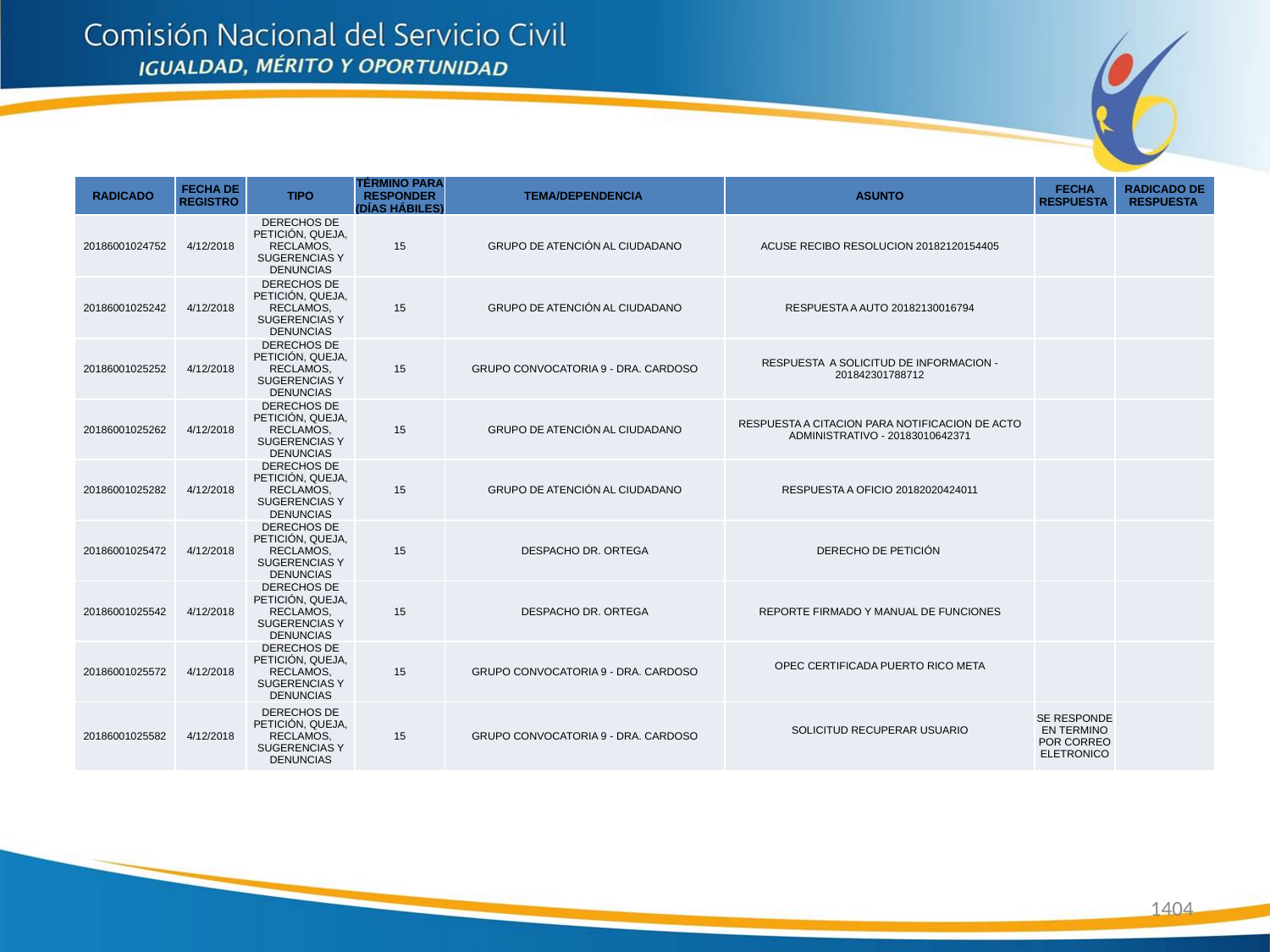

| RADICADO | FECHA DE REGISTRO | TIPO | TÉRMINO PARA RESPONDER (DÍAS HÁBILES) | TEMA/DEPENDENCIA | ASUNTO | FECHA RESPUESTA | RADICADO DE RESPUESTA |
| --- | --- | --- | --- | --- | --- | --- | --- |
| 20186001024752 | 4/12/2018 | DERECHOS DE PETICIÓN, QUEJA, RECLAMOS, SUGERENCIAS Y DENUNCIAS | 15 | GRUPO DE ATENCIÓN AL CIUDADANO | ACUSE RECIBO RESOLUCION 20182120154405 |  |  |
| 20186001025242 | 4/12/2018 | DERECHOS DE PETICIÓN, QUEJA, RECLAMOS, SUGERENCIAS Y DENUNCIAS | 15 | GRUPO DE ATENCIÓN AL CIUDADANO | RESPUESTA A AUTO 20182130016794 |  |  |
| 20186001025252 | 4/12/2018 | DERECHOS DE PETICIÓN, QUEJA, RECLAMOS, SUGERENCIAS Y DENUNCIAS | 15 | GRUPO CONVOCATORIA 9 - DRA. CARDOSO | RESPUESTA A SOLICITUD DE INFORMACION - 201842301788712 |  |  |
| 20186001025262 | 4/12/2018 | DERECHOS DE PETICIÓN, QUEJA, RECLAMOS, SUGERENCIAS Y DENUNCIAS | 15 | GRUPO DE ATENCIÓN AL CIUDADANO | RESPUESTA A CITACION PARA NOTIFICACION DE ACTO ADMINISTRATIVO - 20183010642371 |  |  |
| 20186001025282 | 4/12/2018 | DERECHOS DE PETICIÓN, QUEJA, RECLAMOS, SUGERENCIAS Y DENUNCIAS | 15 | GRUPO DE ATENCIÓN AL CIUDADANO | RESPUESTA A OFICIO 20182020424011 |  |  |
| 20186001025472 | 4/12/2018 | DERECHOS DE PETICIÓN, QUEJA, RECLAMOS, SUGERENCIAS Y DENUNCIAS | 15 | DESPACHO DR. ORTEGA | DERECHO DE PETICIÓN |  |  |
| 20186001025542 | 4/12/2018 | DERECHOS DE PETICIÓN, QUEJA, RECLAMOS, SUGERENCIAS Y DENUNCIAS | 15 | DESPACHO DR. ORTEGA | REPORTE FIRMADO Y MANUAL DE FUNCIONES |  |  |
| 20186001025572 | 4/12/2018 | DERECHOS DE PETICIÓN, QUEJA, RECLAMOS, SUGERENCIAS Y DENUNCIAS | 15 | GRUPO CONVOCATORIA 9 - DRA. CARDOSO | OPEC CERTIFICADA PUERTO RICO META |  |  |
| 20186001025582 | 4/12/2018 | DERECHOS DE PETICIÓN, QUEJA, RECLAMOS, SUGERENCIAS Y DENUNCIAS | 15 | GRUPO CONVOCATORIA 9 - DRA. CARDOSO | SOLICITUD RECUPERAR USUARIO | SE RESPONDE EN TERMINO POR CORREO ELETRONICO |  |
1404